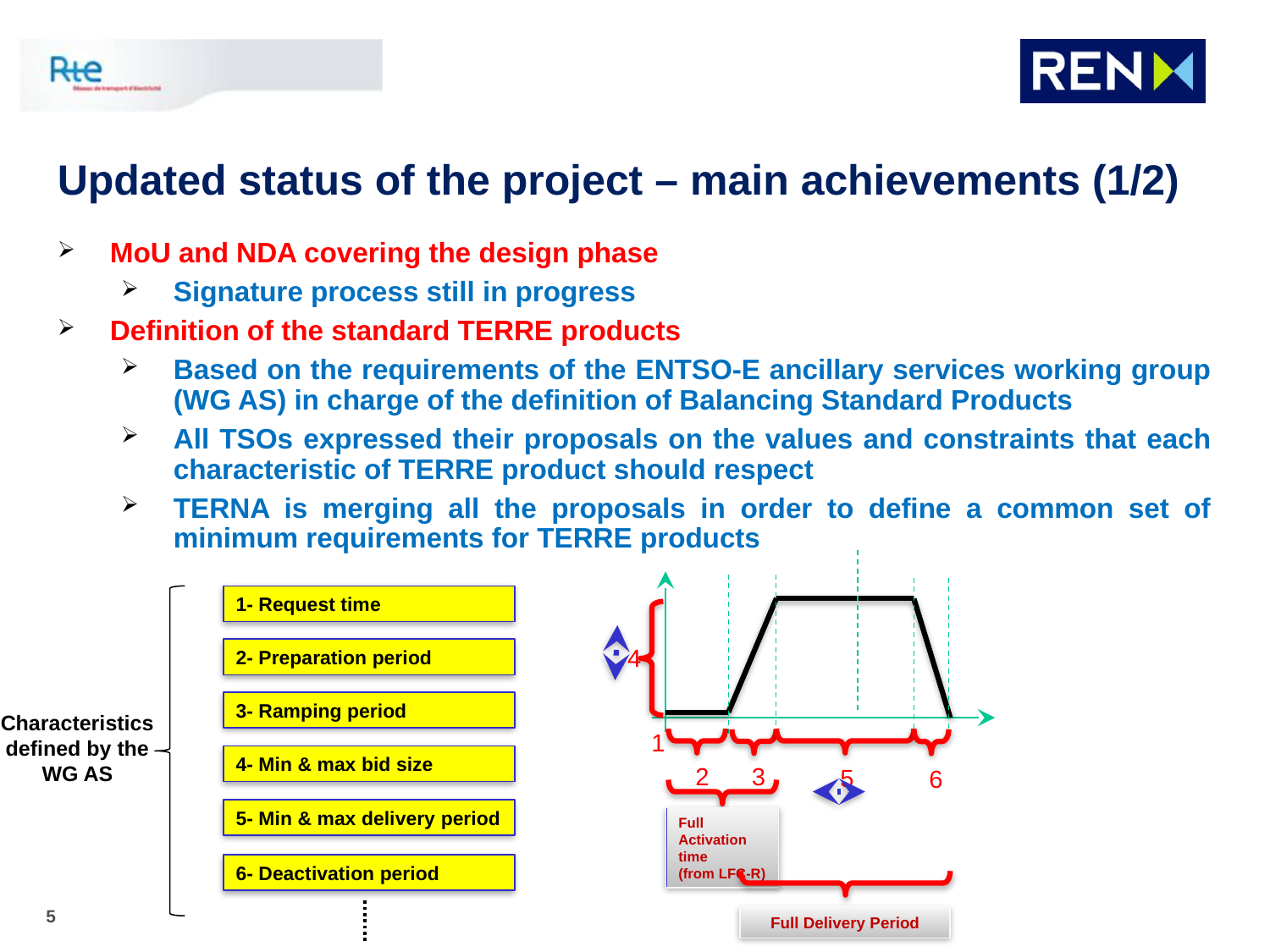

Updated status of the project – main achievements (1/2)
MoU and NDA covering the design phase
Signature process still in progress
Definition of the standard TERRE products
Based on the requirements of the ENTSO-E ancillary services working group (WG AS) in charge of the definition of Balancing Standard Products
All TSOs expressed their proposals on the values and constraints that each characteristic of TERRE product should respect
TERNA is merging all the proposals in order to define a common set of minimum requirements for TERRE products

4

1

3
2
5
6

Full Activation time
(from LFC-R)
Full Delivery Period

1- Request time
2- Preparation period
3- Ramping period
Characteristics defined by the WG AS
4- Min & max bid size
5- Min & max delivery period
6- Deactivation period